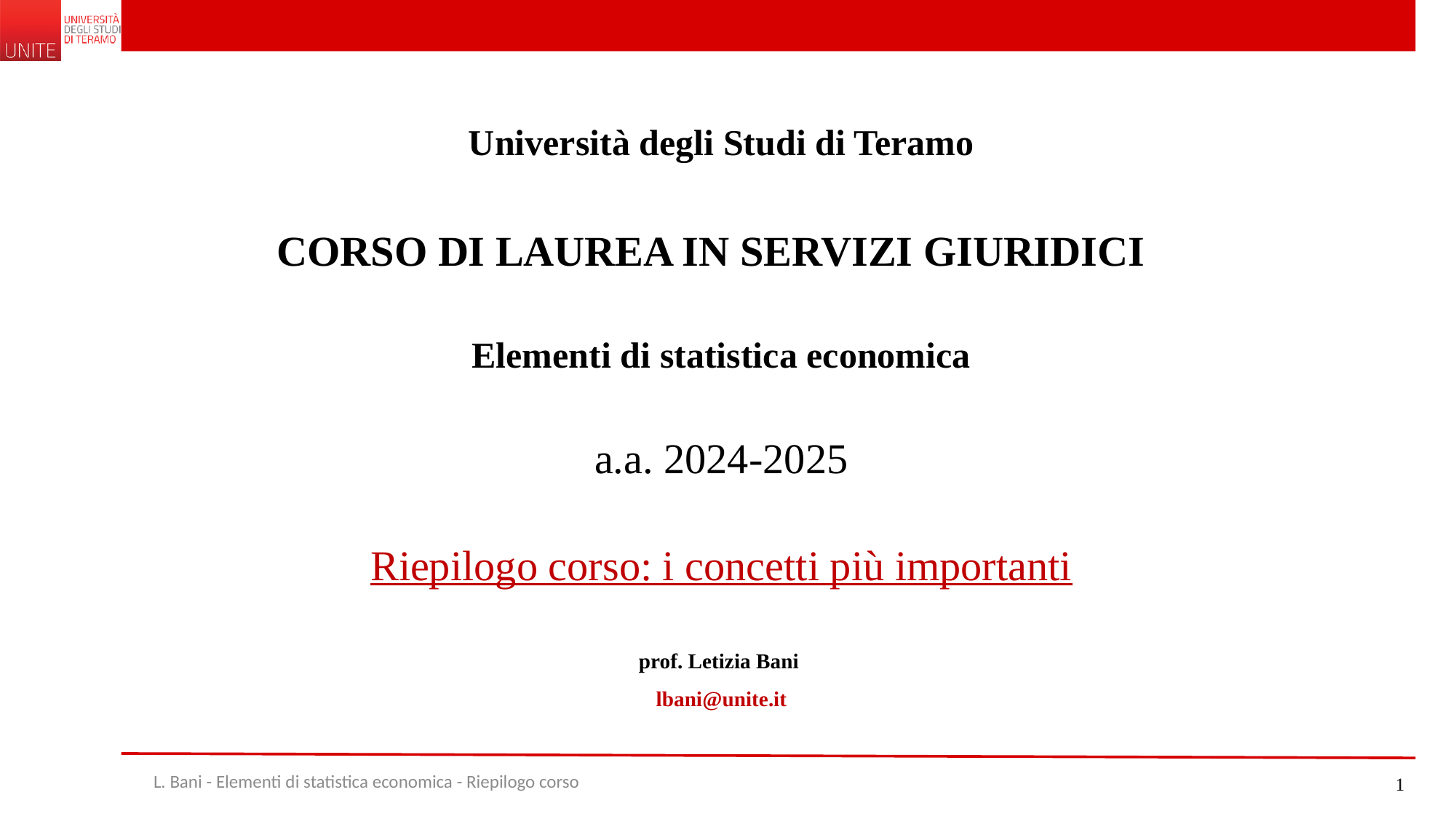

Università degli Studi di Teramo
CORSO DI LAUREA IN SERVIZI GIURIDICI
Elementi di statistica economica
a.a. 2024-2025
Riepilogo corso: i concetti più importanti
prof. Letizia Bani
lbani@unite.it
L. Bani - Elementi di statistica economica - Riepilogo corso
1